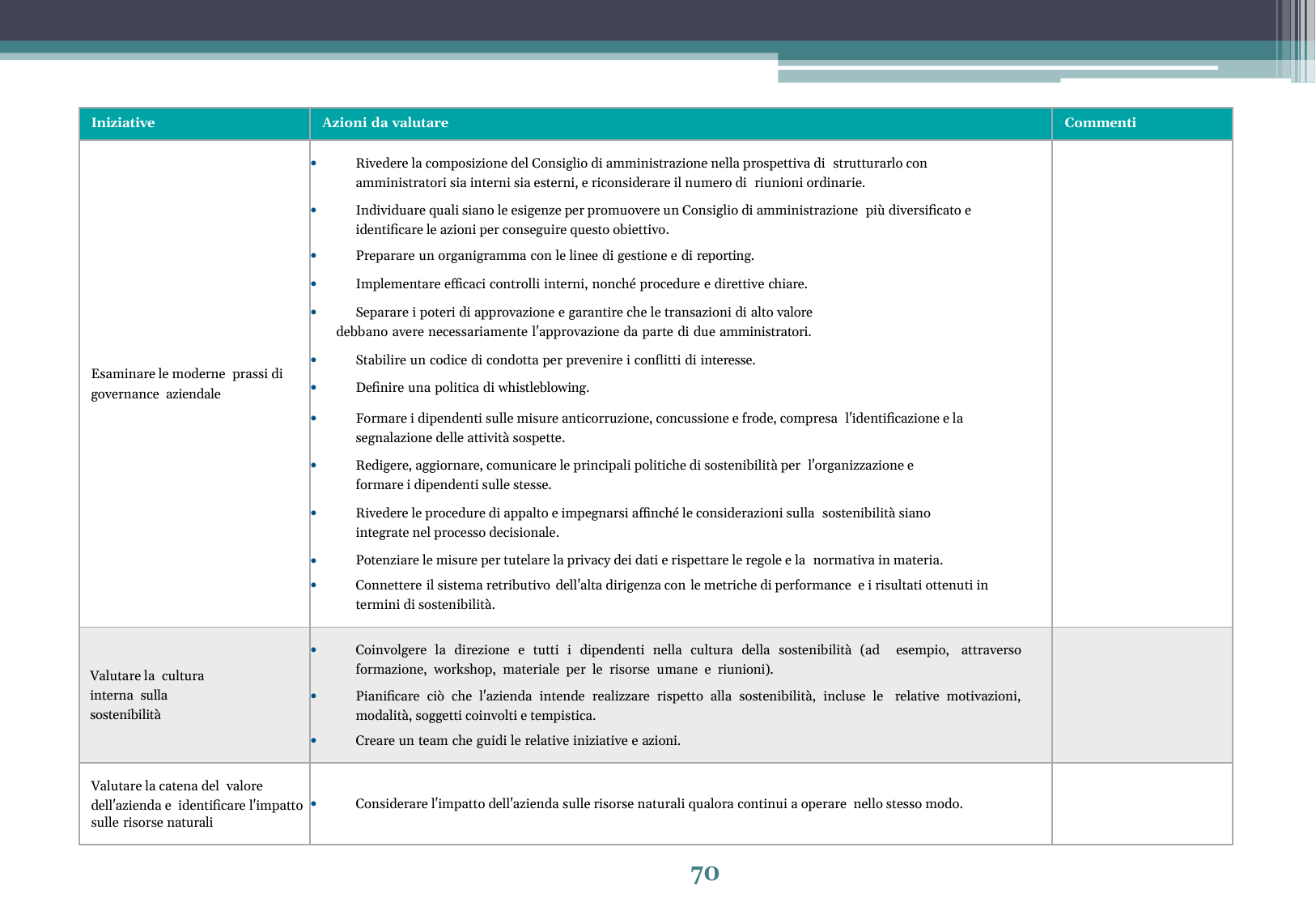

| Iniziative | Azioni da valutare | Commenti |
| --- | --- | --- |
| Esaminare le moderne prassi di governance aziendale | Rivedere la composizione del Consiglio di amministrazione nella prospettiva di strutturarlo con amministratori sia interni sia esterni, e riconsiderare il numero di riunioni ordinarie. Individuare quali siano le esigenze per promuovere un Consiglio di amministrazione più diversificato e identificare le azioni per conseguire questo obiettivo. Preparare un organigramma con le linee di gestione e di reporting. Implementare efficaci controlli interni, nonché procedure e direttive chiare. Separare i poteri di approvazione e garantire che le transazioni di alto valore debbano avere necessariamente l'approvazione da parte di due amministratori. Stabilire un codice di condotta per prevenire i conflitti di interesse. Definire una politica di whistleblowing. Formare i dipendenti sulle misure anticorruzione, concussione e frode, compresa l'identificazione e la segnalazione delle attività sospette. Redigere, aggiornare, comunicare le principali politiche di sostenibilità per l'organizzazione e formare i dipendenti sulle stesse. Rivedere le procedure di appalto e impegnarsi affinché le considerazioni sulla sostenibilità siano integrate nel processo decisionale. Potenziare le misure per tutelare la privacy dei dati e rispettare le regole e la normativa in materia. Connettere il sistema retributivo dell'alta dirigenza con le metriche di performance e i risultati ottenuti in termini di sostenibilità. |  |
| Valutare la cultura interna sulla sostenibilità | Coinvolgere la direzione e tutti i dipendenti nella cultura della sostenibilità (ad esempio, attraverso formazione, workshop, materiale per le risorse umane e riunioni). Pianificare ciò che l'azienda intende realizzare rispetto alla sostenibilità, incluse le relative motivazioni, modalità, soggetti coinvolti e tempistica. Creare un team che guidi le relative iniziative e azioni. |  |
| Valutare la catena del valore dell'azienda e identificare l'impatto sulle risorse naturali | Considerare l'impatto dell'azienda sulle risorse naturali qualora continui a operare nello stesso modo. |  |
70